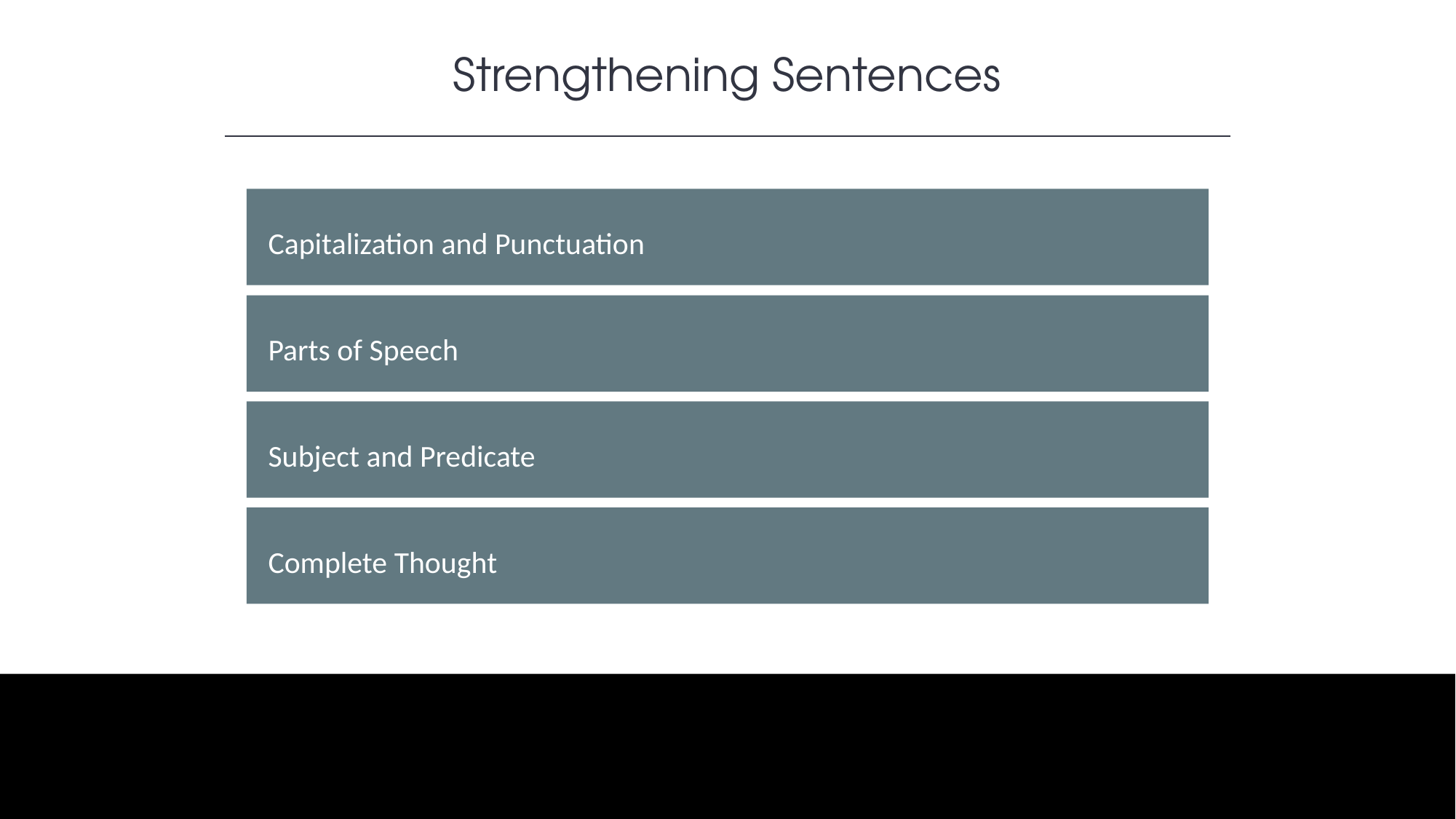

Strengthening Sentences
HAWKES LEARNING

Capitalization and Punctuation

Parts of Speech

Subject and Predicate

Complete Thought